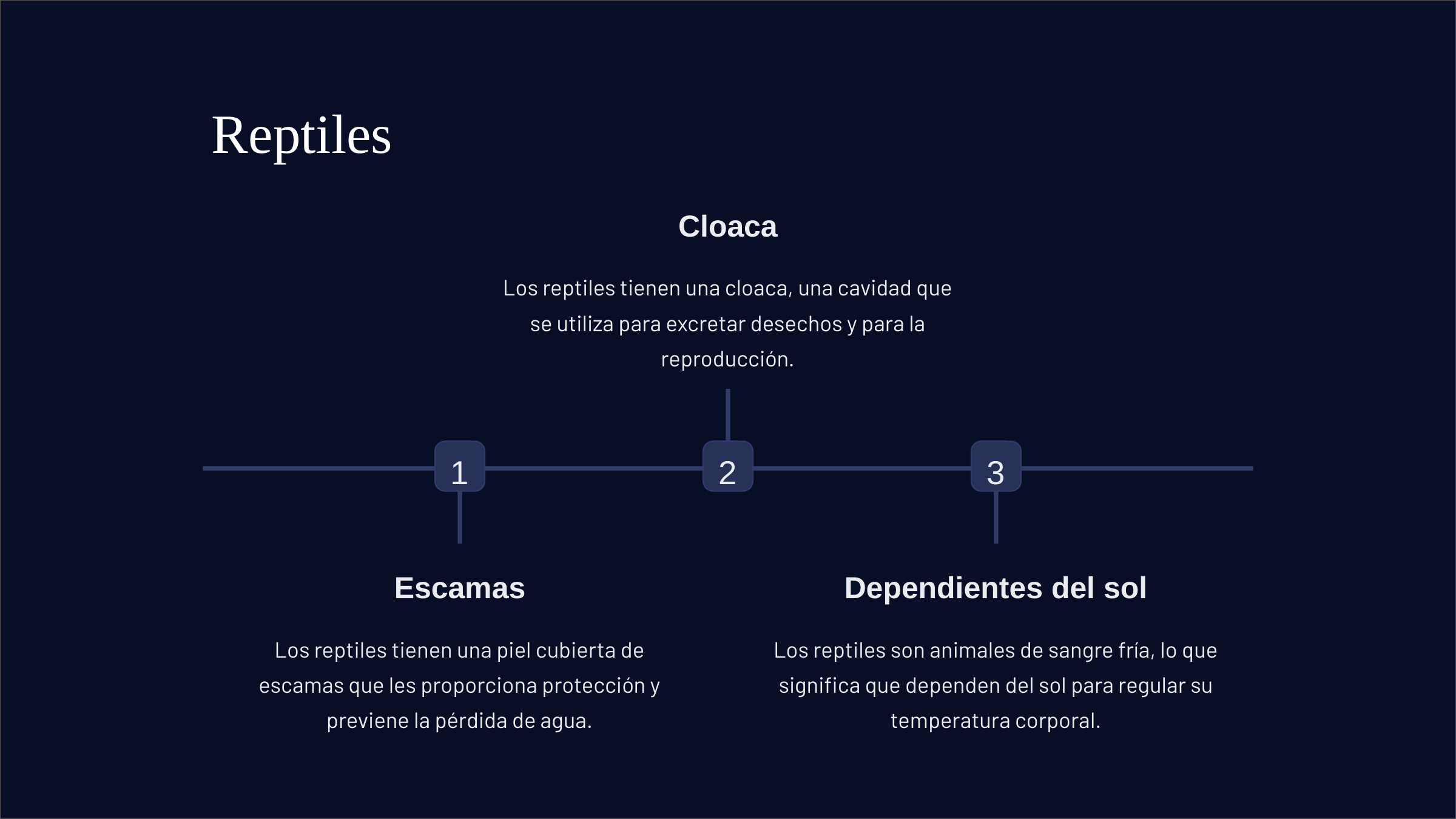

Reptiles
Cloaca
Los reptiles tienen una cloaca, una cavidad que se utiliza para excretar desechos y para la reproducción.

1
2
3

Escamas
Dependientes del sol
Los reptiles tienen una piel cubierta de escamas que les proporciona protección y previene la pérdida de agua.
Los reptiles son animales de sangre fría, lo que significa que dependen del sol para regular su temperatura corporal.